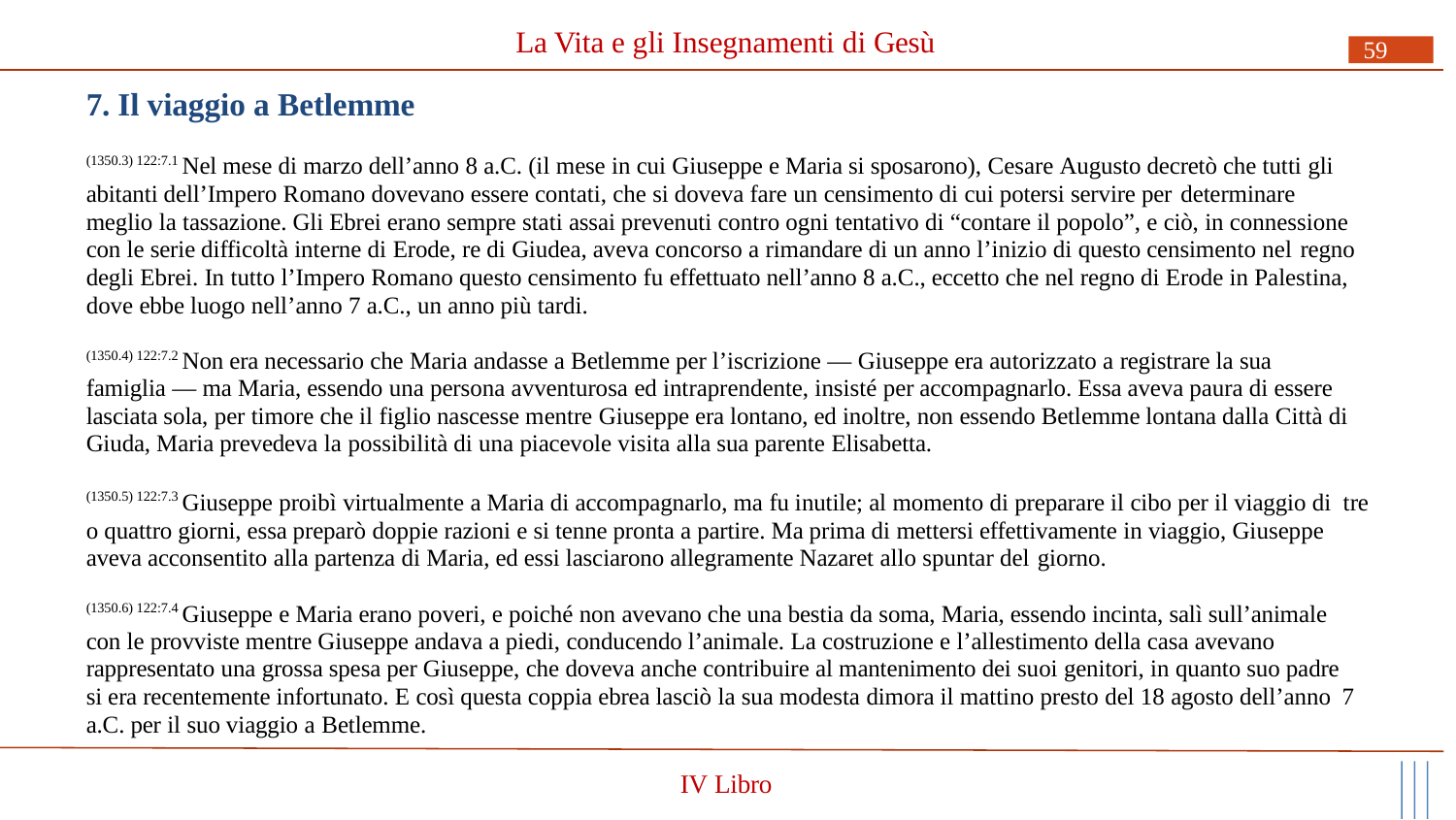

# La Vita e gli Insegnamenti di Gesù
59

7. Il viaggio a Betlemme
(1350.3) 122:7.1 Nel mese di marzo dell’anno 8 a.C. (il mese in cui Giuseppe e Maria si sposarono), Cesare Augusto decretò che tutti gli  abitanti dell’Impero Romano dovevano essere contati, che si doveva fare un censimento di cui potersi servire per determinare
meglio la tassazione. Gli Ebrei erano sempre stati assai prevenuti contro ogni tentativo di “contare il popolo”, e ciò, in connessione  con le serie difficoltà interne di Erode, re di Giudea, aveva concorso a rimandare di un anno l’inizio di questo censimento nel regno
degli Ebrei. In tutto l’Impero Romano questo censimento fu effettuato nell’anno 8 a.C., eccetto che nel regno di Erode in Palestina,  dove ebbe luogo nell’anno 7 a.C., un anno più tardi.

(1350.4) 122:7.2 Non era necessario che Maria andasse a Betlemme per l’iscrizione — Giuseppe era autorizzato a registrare la sua  famiglia — ma Maria, essendo una persona avventurosa ed intraprendente, insisté per accompagnarlo. Essa aveva paura di essere  lasciata sola, per timore che il figlio nascesse mentre Giuseppe era lontano, ed inoltre, non essendo Betlemme lontana dalla Città di  Giuda, Maria prevedeva la possibilità di una piacevole visita alla sua parente Elisabetta.

(1350.5) 122:7.3 Giuseppe proibì virtualmente a Maria di accompagnarlo, ma fu inutile; al momento di preparare il cibo per il viaggio di  tre o quattro giorni, essa preparò doppie razioni e si tenne pronta a partire. Ma prima di mettersi effettivamente in viaggio, Giuseppe  aveva acconsentito alla partenza di Maria, ed essi lasciarono allegramente Nazaret allo spuntar del giorno.

(1350.6) 122:7.4 Giuseppe e Maria erano poveri, e poiché non avevano che una bestia da soma, Maria, essendo incinta, salì sull’animale  con le provviste mentre Giuseppe andava a piedi, conducendo l’animale. La costruzione e l’allestimento della casa avevano  rappresentato una grossa spesa per Giuseppe, che doveva anche contribuire al mantenimento dei suoi genitori, in quanto suo padre  si era recentemente infortunato. E così questa coppia ebrea lasciò la sua modesta dimora il mattino presto del 18 agosto dell’anno 7
a.C. per il suo viaggio a Betlemme.

IV Libro